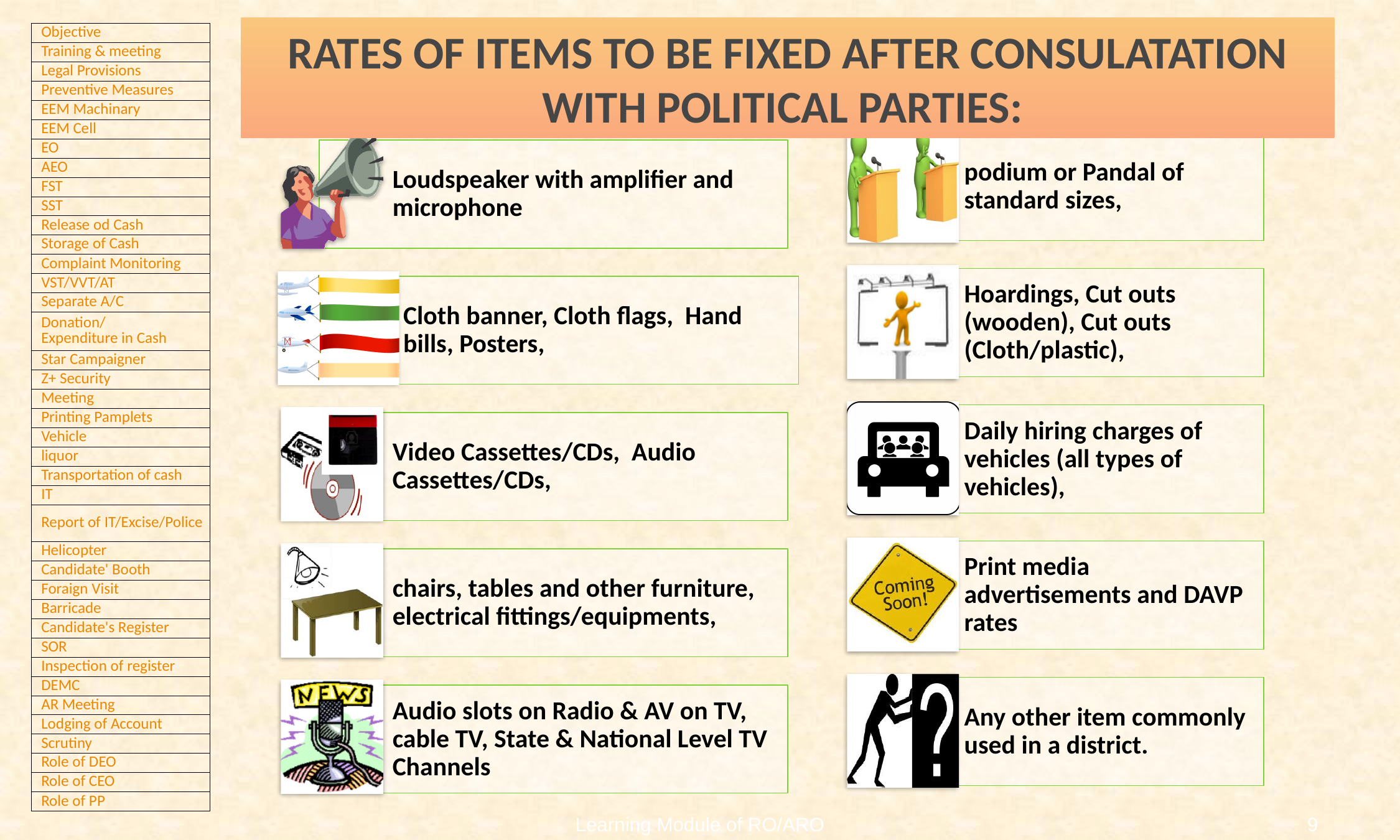

RATES OF ITEMS TO BE FIXED AFTER CONSULATATION WITH POLITICAL PARTIES:
Loudspeaker with amplifier and microphone
podium or Pandal of standard sizes,
Cloth banner, Cloth flags,  Hand bills, Posters,
Hoardings, Cut outs (wooden), Cut outs (Cloth/plastic),
Video Cassettes/CDs,  Audio Cassettes/CDs,
Daily hiring charges of vehicles (all types of vehicles),
chairs, tables and other furniture, electrical fittings/equipments,
Print media advertisements and DAVP rates
Audio slots on Radio & AV on TV, cable TV, State & National Level TV Channels
Any other item commonly used in a district.
Learning Module of RO/ARO
9